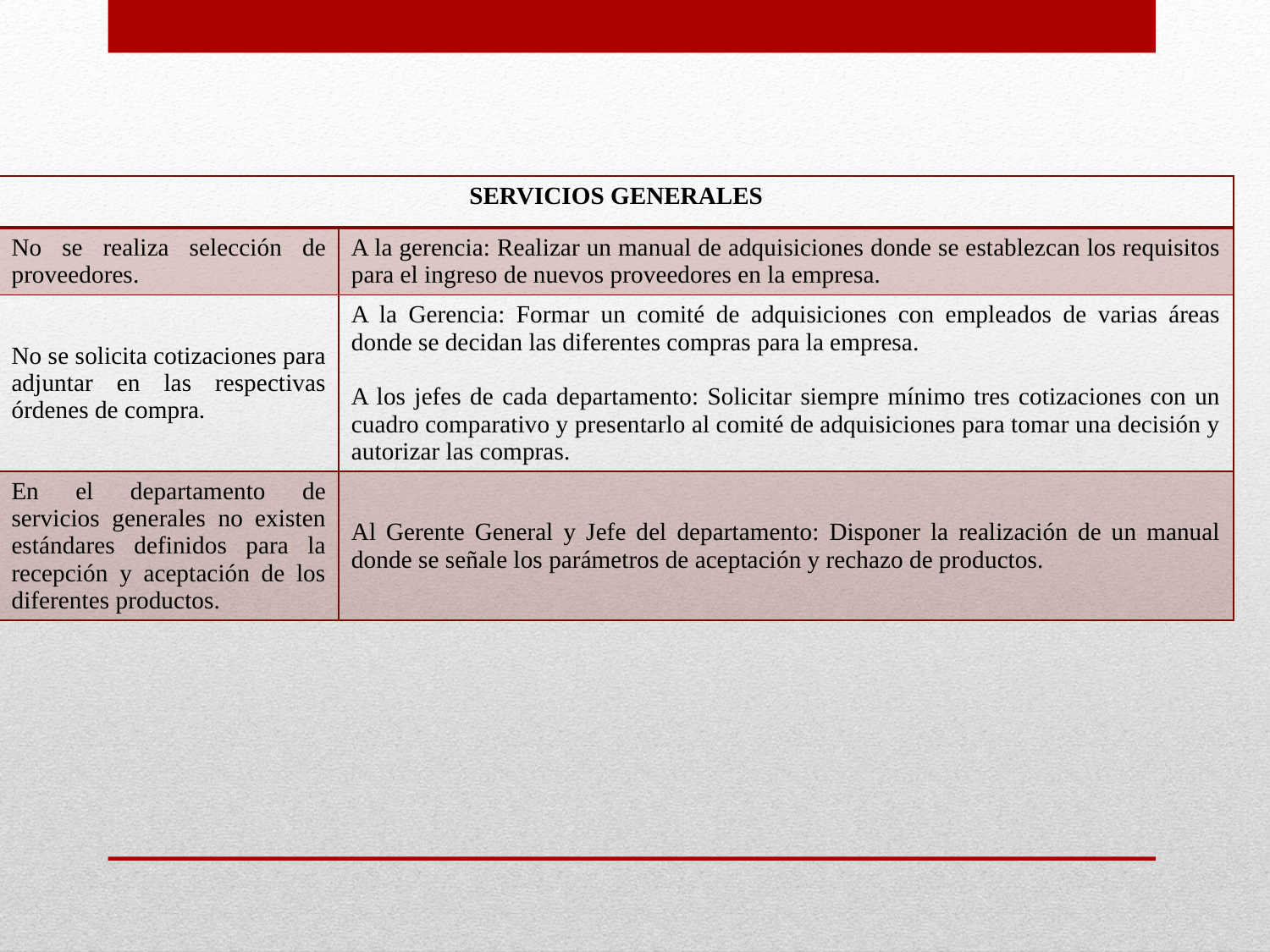

| SERVICIOS GENERALES |  |
| --- | --- |
| No se realiza selección de proveedores. | A la gerencia: Realizar un manual de adquisiciones donde se establezcan los requisitos para el ingreso de nuevos proveedores en la empresa. |
| No se solicita cotizaciones para adjuntar en las respectivas órdenes de compra. | A la Gerencia: Formar un comité de adquisiciones con empleados de varias áreas donde se decidan las diferentes compras para la empresa. A los jefes de cada departamento: Solicitar siempre mínimo tres cotizaciones con un cuadro comparativo y presentarlo al comité de adquisiciones para tomar una decisión y autorizar las compras. |
| En el departamento de servicios generales no existen estándares definidos para la recepción y aceptación de los diferentes productos. | Al Gerente General y Jefe del departamento: Disponer la realización de un manual donde se señale los parámetros de aceptación y rechazo de productos. |